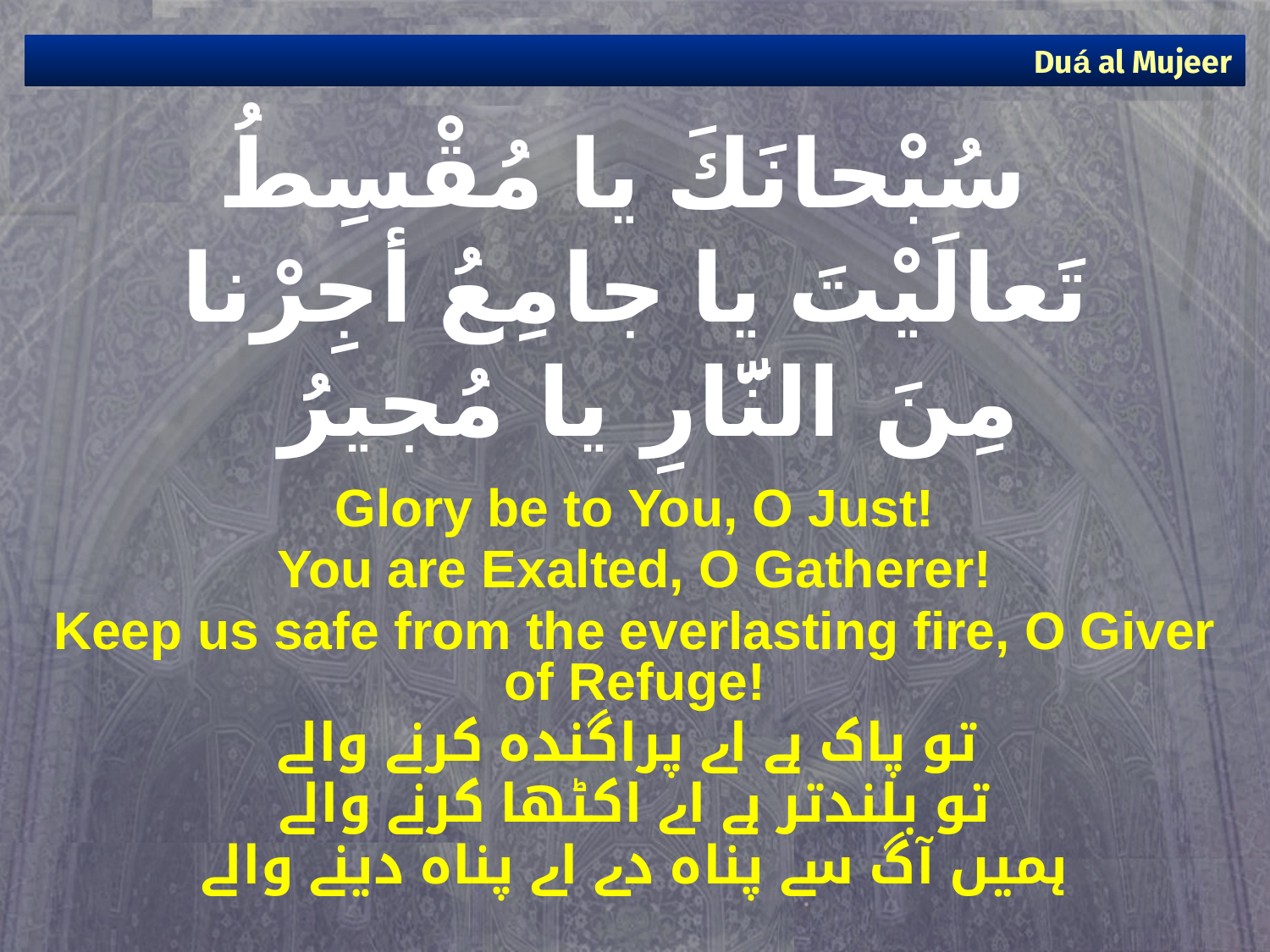

Duá al Mujeer
# سُبْحانَكَ يا مُقْسِطُ تَعالَيْتَ يا جامِعُ أجِرْنا مِنَ النَّارِ يا مُجيرُ
Glory be to You, O Just!
You are Exalted, O Gatherer!
Keep us safe from the everlasting fire, O Giver of Refuge!
تو پاک ہے اے پراگندہ کرنے والے
تو بلندتر ہے اے اکٹھا کرنے والے
ہمیں آگ سے پناہ دے اے پناہ دینے والے